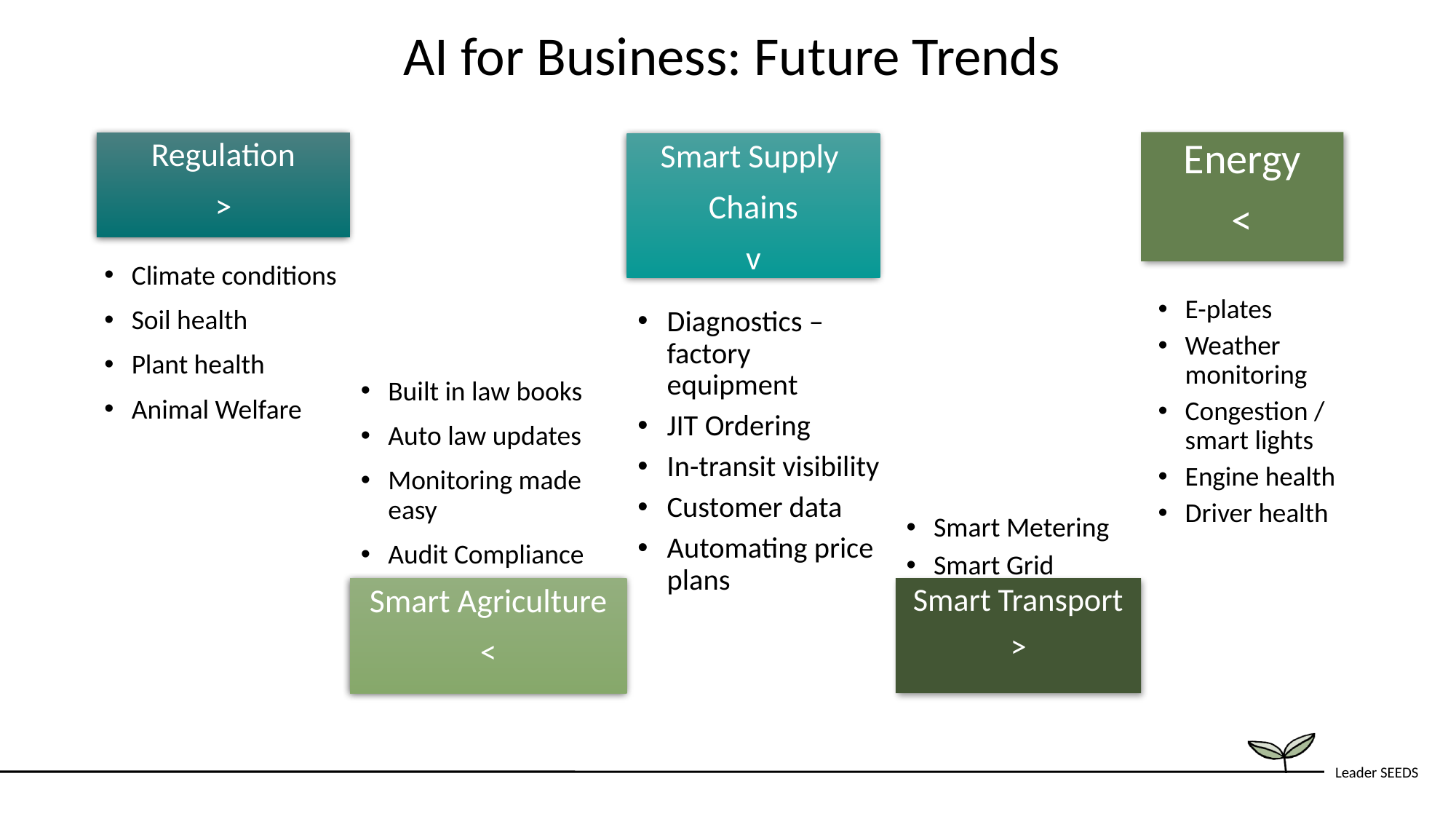

AI for Business: Future Trends
Energy
<
Regulation
>
Smart Supply
Chains
v
Climate conditions
Soil health
Plant health
Animal Welfare
E-plates
Weather monitoring
Congestion / smart lights
Engine health
Driver health
Diagnostics – factory equipment
JIT Ordering
In-transit visibility
Customer data
Automating price plans
Built in law books
Auto law updates
Monitoring made easy
Audit Compliance

Smart Metering
Smart Grid
Smart Agriculture
<
Smart Transport
>